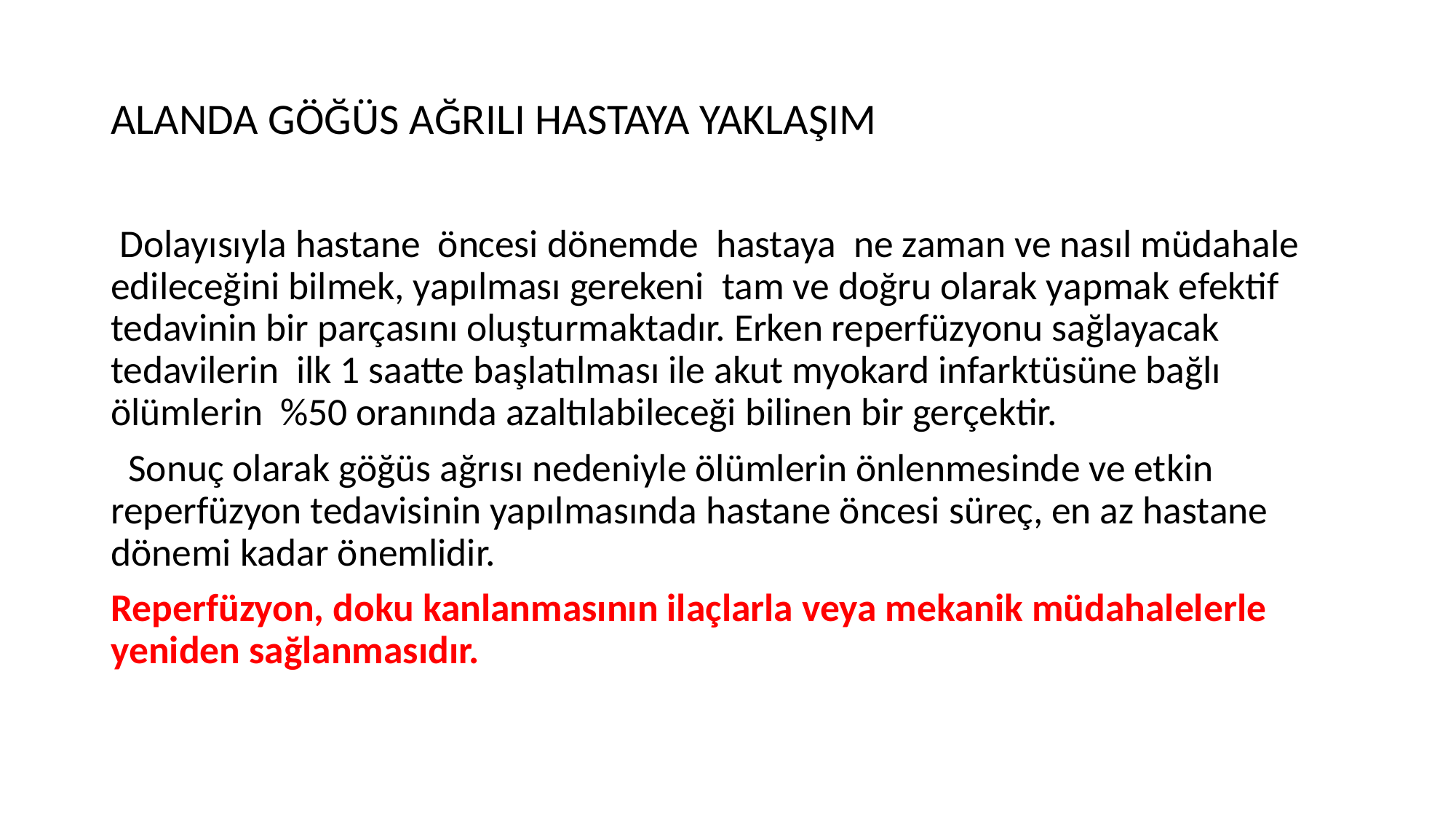

# ALANDA GÖĞÜS AĞRILI HASTAYA YAKLAŞIM
 Dolayısıyla hastane  öncesi dönemde  hastaya  ne zaman ve nasıl müdahale edileceğini bilmek, yapılması gerekeni  tam ve doğru olarak yapmak efektif tedavinin bir parçasını oluşturmaktadır. Erken reperfüzyonu sağlayacak tedavilerin  ilk 1 saatte başlatılması ile akut myokard infarktüsüne bağlı ölümlerin  %50 oranında azaltılabileceği bilinen bir gerçektir.
  Sonuç olarak göğüs ağrısı nedeniyle ölümlerin önlenmesinde ve etkin reperfüzyon tedavisinin yapılmasında hastane öncesi süreç, en az hastane dönemi kadar önemlidir.
Reperfüzyon, doku kanlanmasının ilaçlarla veya mekanik müdahalelerle yeniden sağlanmasıdır.